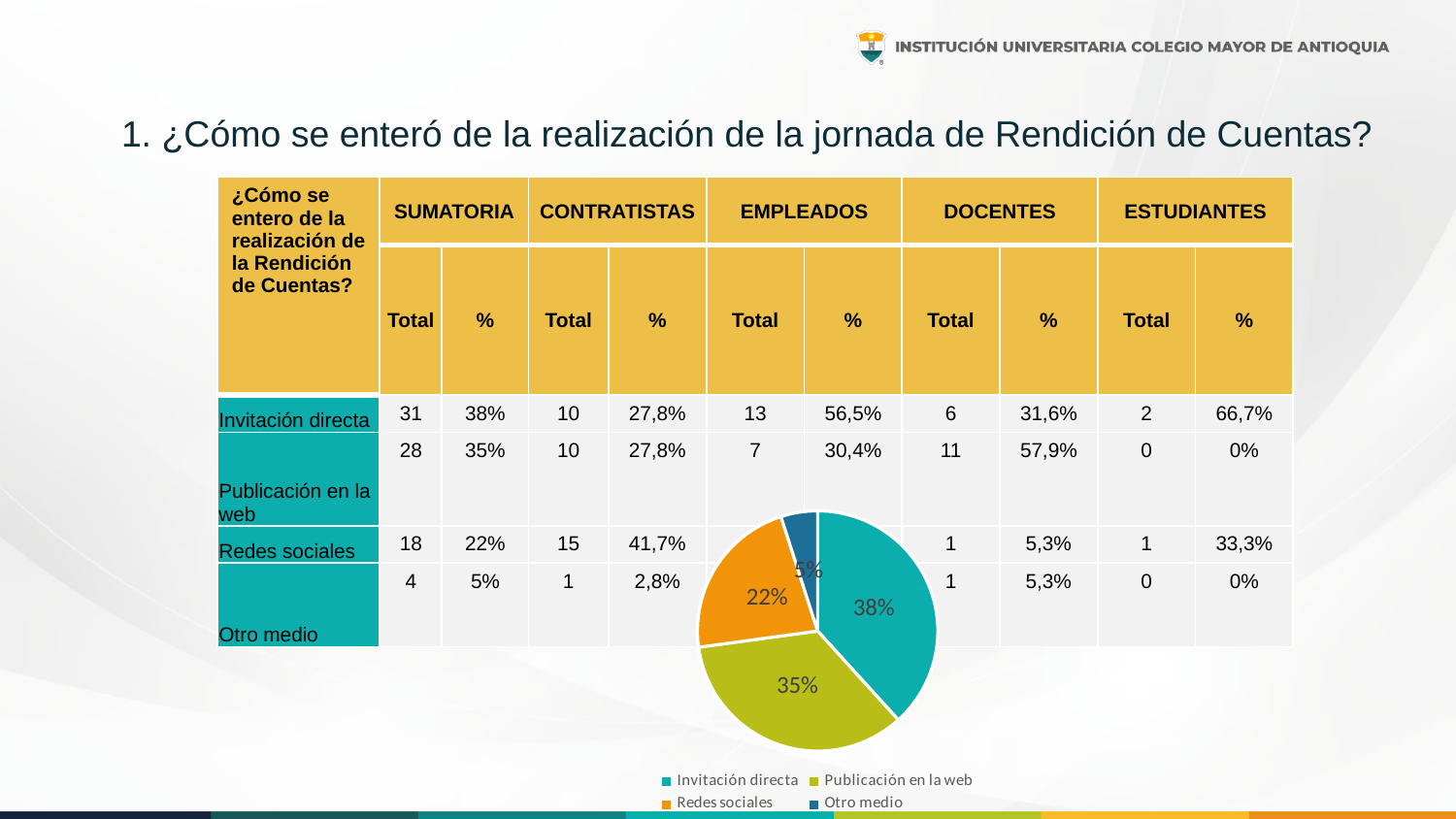

1. ¿Cómo se enteró de la realización de la jornada de Rendición de Cuentas?
| ¿Cómo se entero de la realización de la Rendición de Cuentas? | SUMATORIA |  | CONTRATISTAS |  | EMPLEADOS |  | DOCENTES |  | ESTUDIANTES |  |
| --- | --- | --- | --- | --- | --- | --- | --- | --- | --- | --- |
|  | Total | % | Total | % | Total | % | Total | % | Total | % |
| Invitación directa | 31 | 38% | 10 | 27,8% | 13 | 56,5% | 6 | 31,6% | 2 | 66,7% |
| Publicación en la web | 28 | 35% | 10 | 27,8% | 7 | 30,4% | 11 | 57,9% | 0 | 0% |
| Redes sociales | 18 | 22% | 15 | 41,7% | 1 | 4,3% | 1 | 5,3% | 1 | 33,3% |
| Otro medio | 4 | 5% | 1 | 2,8% | 2 | 8,7% | 1 | 5,3% | 0 | 0% |

### Chart

| Category | Ventas |
|---|---|
| Invitación directa | 31.0 |
| Publicación en la web | 28.0 |
| Redes sociales | 18.0 |
| Otro medio | 4.0 |